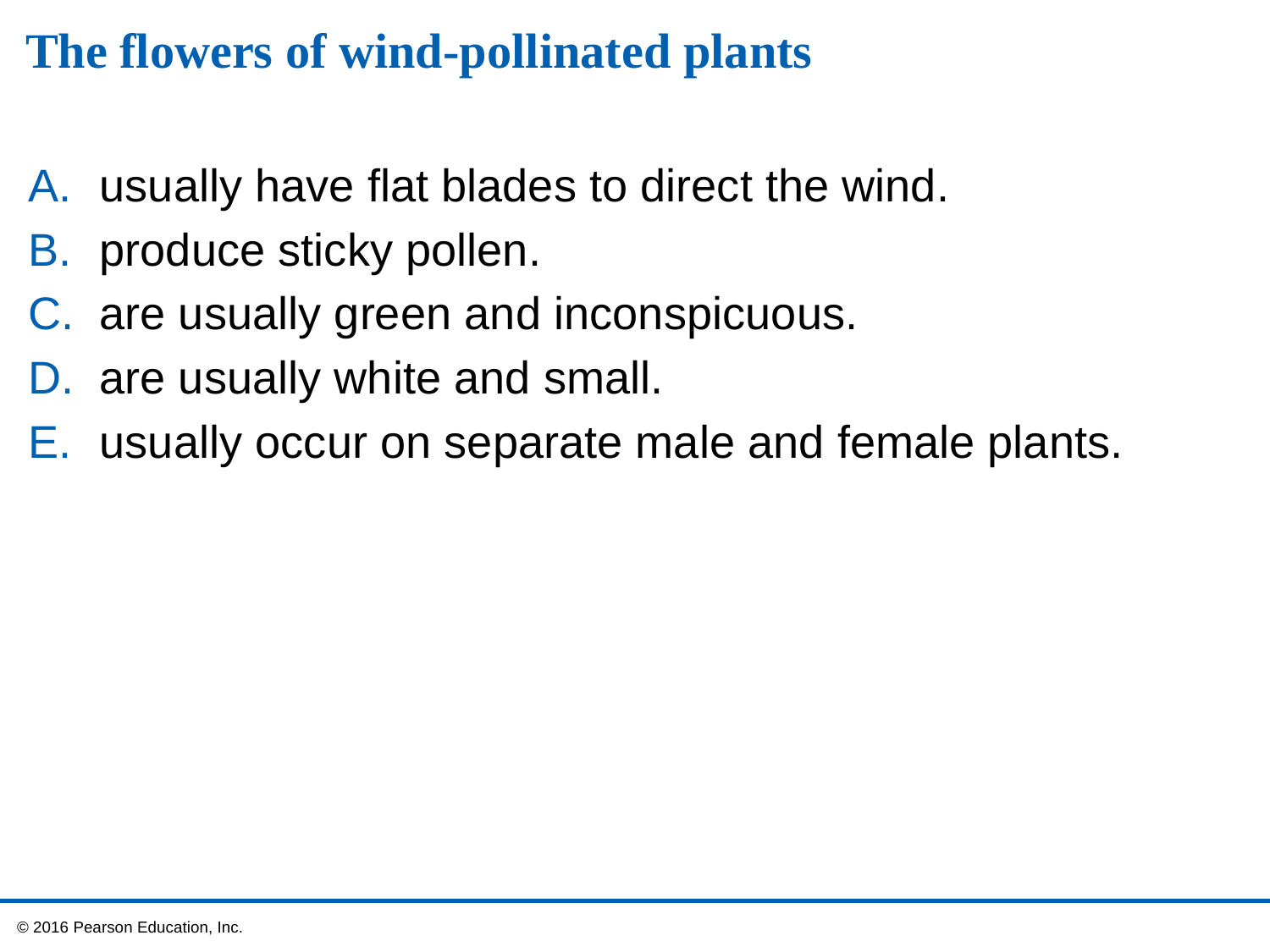

# The flowers of wind-pollinated plants
usually have flat blades to direct the wind.
produce sticky pollen.
are usually green and inconspicuous.
are usually white and small.
usually occur on separate male and female plants.

 © 2016 Pearson Education, Inc.